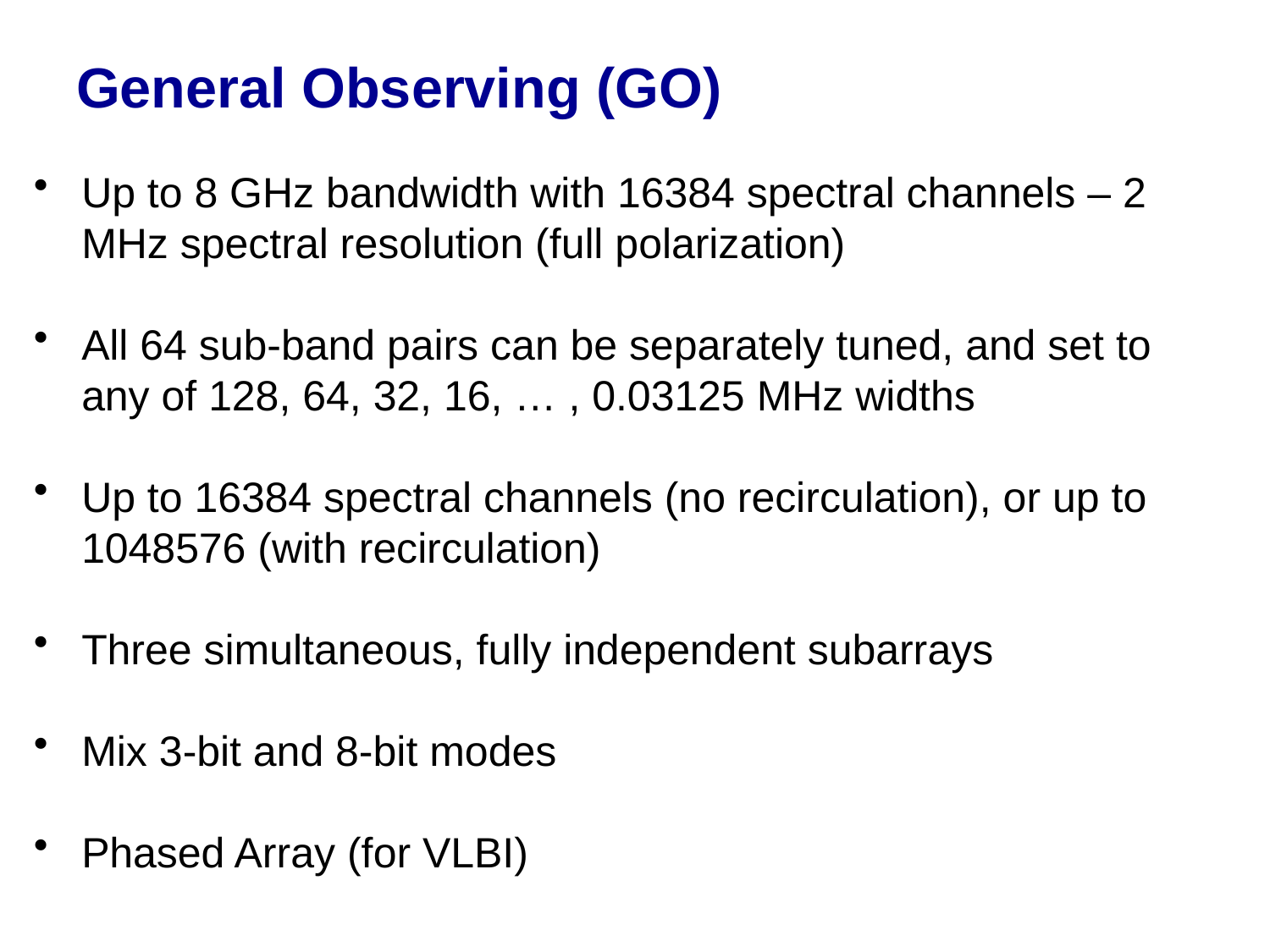

# General Observing (GO)
Up to 8 GHz bandwidth with 16384 spectral channels – 2 MHz spectral resolution (full polarization)

All 64 sub-band pairs can be separately tuned, and set to  any of 128, 64, 32, 16, … , 0.03125 MHz widths

Up to 16384 spectral channels (no recirculation), or up to 1048576 (with recirculation)

Three simultaneous, fully independent subarrays

Mix 3-bit and 8-bit modes

Phased Array (for VLBI)